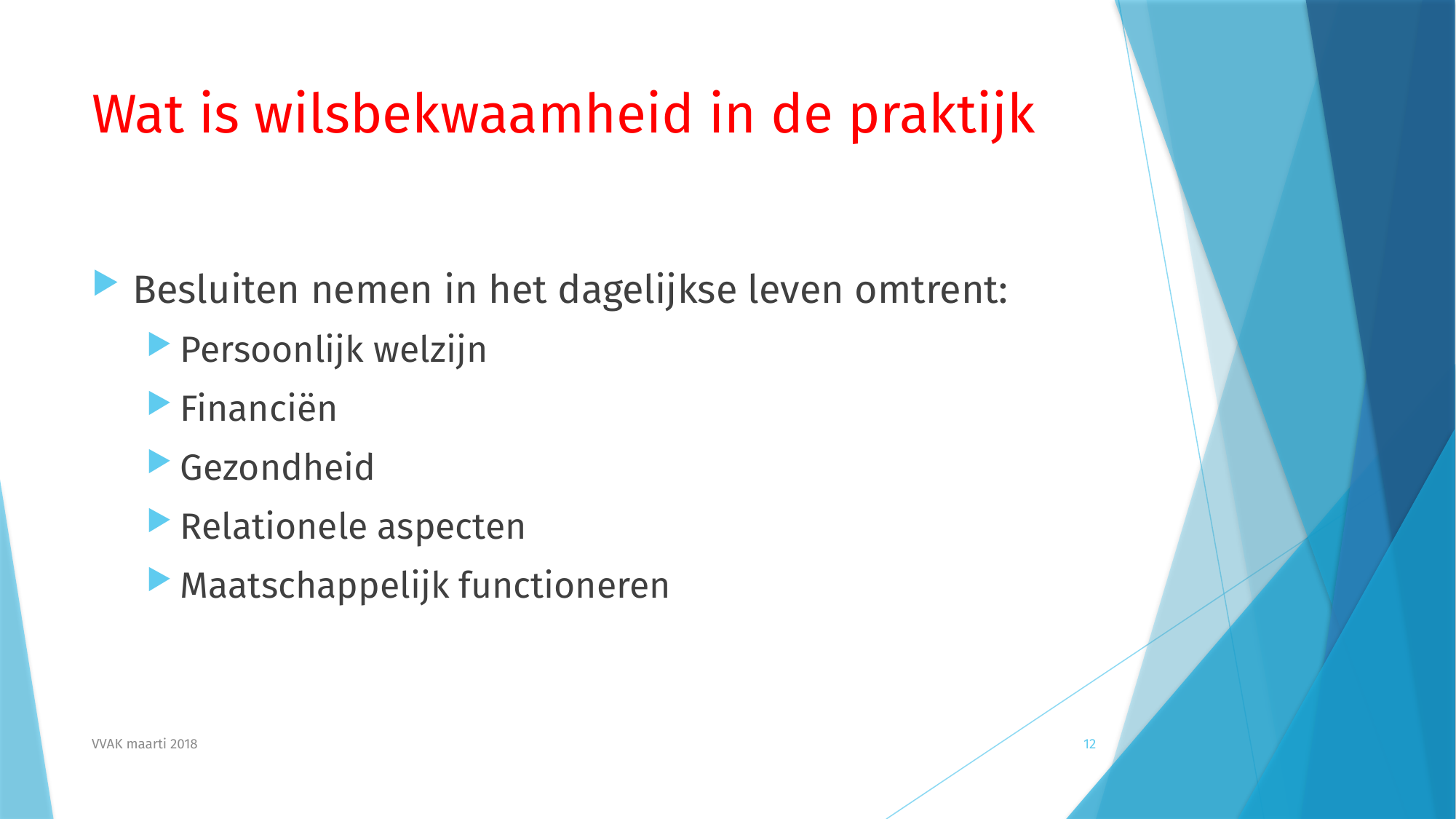

# Wat is wilsbekwaamheid in de praktijk
Besluiten nemen in het dagelijkse leven omtrent:
Persoonlijk welzijn
Financiën
Gezondheid
Relationele aspecten
Maatschappelijk functioneren

VVAK maarti 2018
12